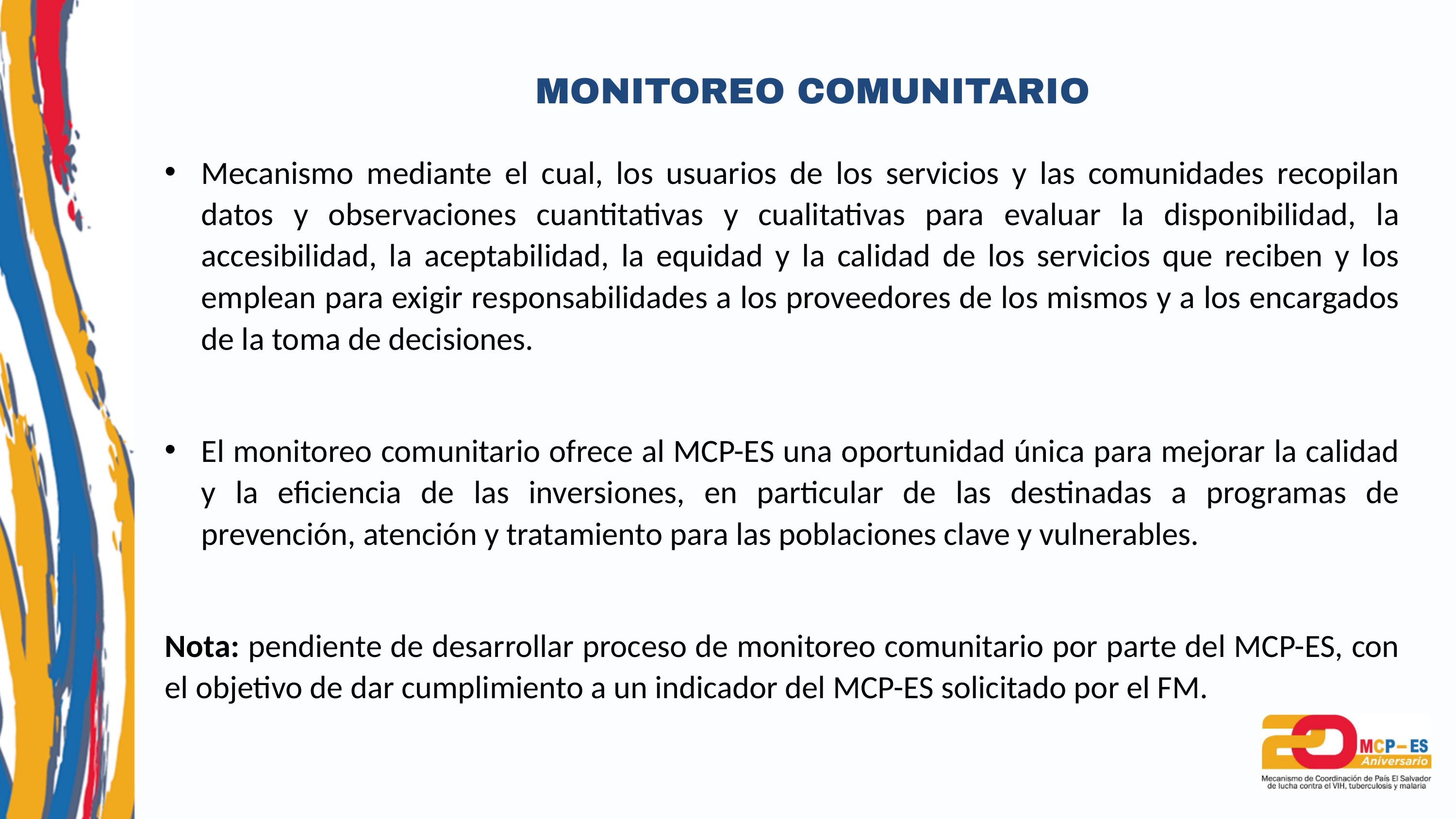

MONITOREO COMUNITARIO

Mecanismo mediante el cual, los usuarios de los servicios y las comunidades recopilan datos y observaciones cuantitativas y cualitativas para evaluar la disponibilidad, la accesibilidad, la aceptabilidad, la equidad y la calidad de los servicios que reciben y los emplean para exigir responsabilidades a los proveedores de los mismos y a los encargados de la toma de decisiones.

El monitoreo comunitario ofrece al MCP-ES una oportunidad única para mejorar la calidad y la eficiencia de las inversiones, en particular de las destinadas a programas de prevención, atención y tratamiento para las poblaciones clave y vulnerables.

Nota: pendiente de desarrollar proceso de monitoreo comunitario por parte del MCP-ES, con el objetivo de dar cumplimiento a un indicador del MCP-ES solicitado por el FM.